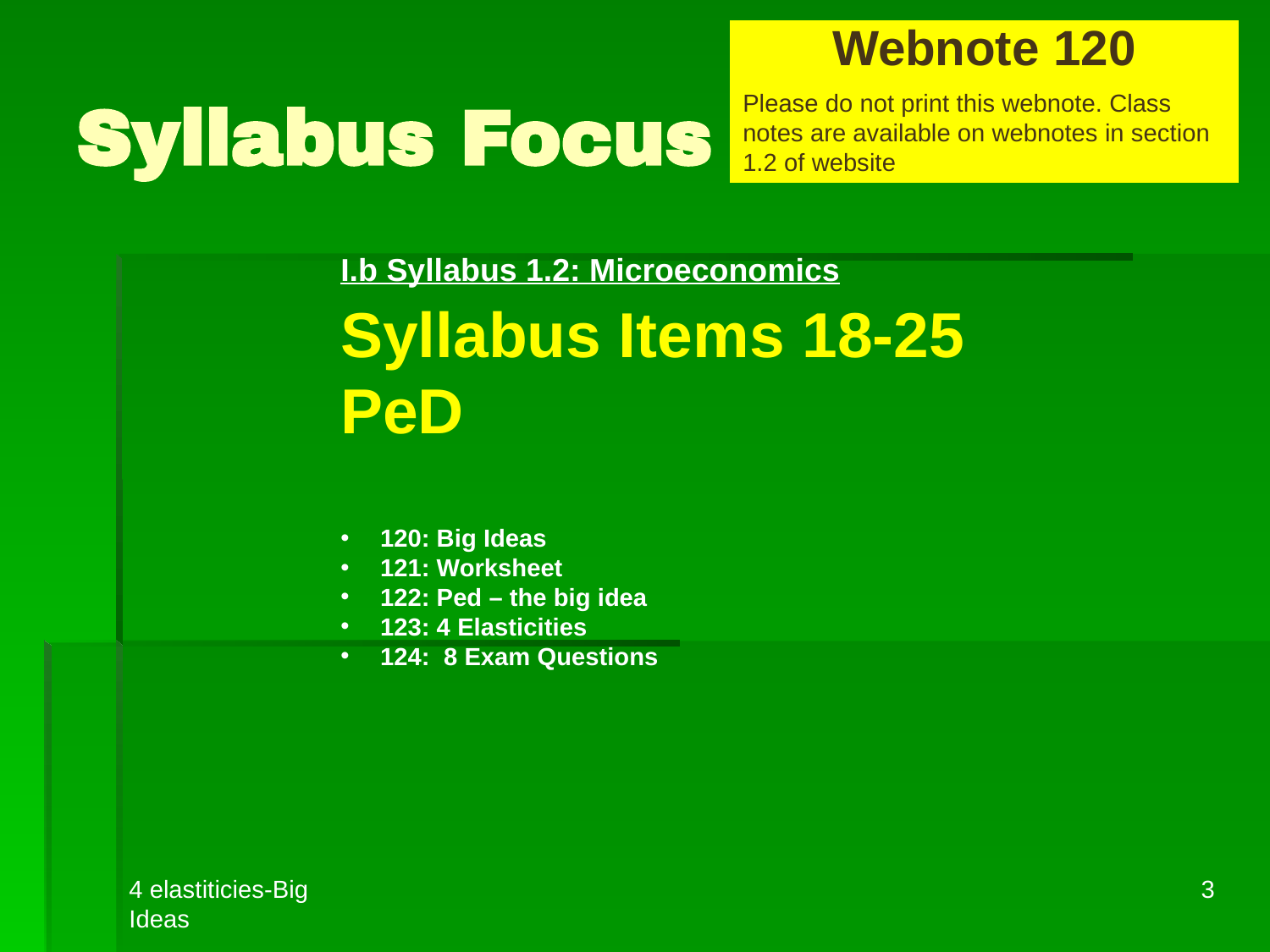

Webnote 120
Please do not print this webnote. Class notes are available on webnotes in section 1.2 of website
# Syllabus Focus
I.b Syllabus 1.2: Microeconomics Syllabus Items 18-25
PeD

120: Big Ideas
121: Worksheet
122: Ped – the big idea
123: 4 Elasticities
124:  8 Exam Questions
4 elastiticies-Big Ideas
3